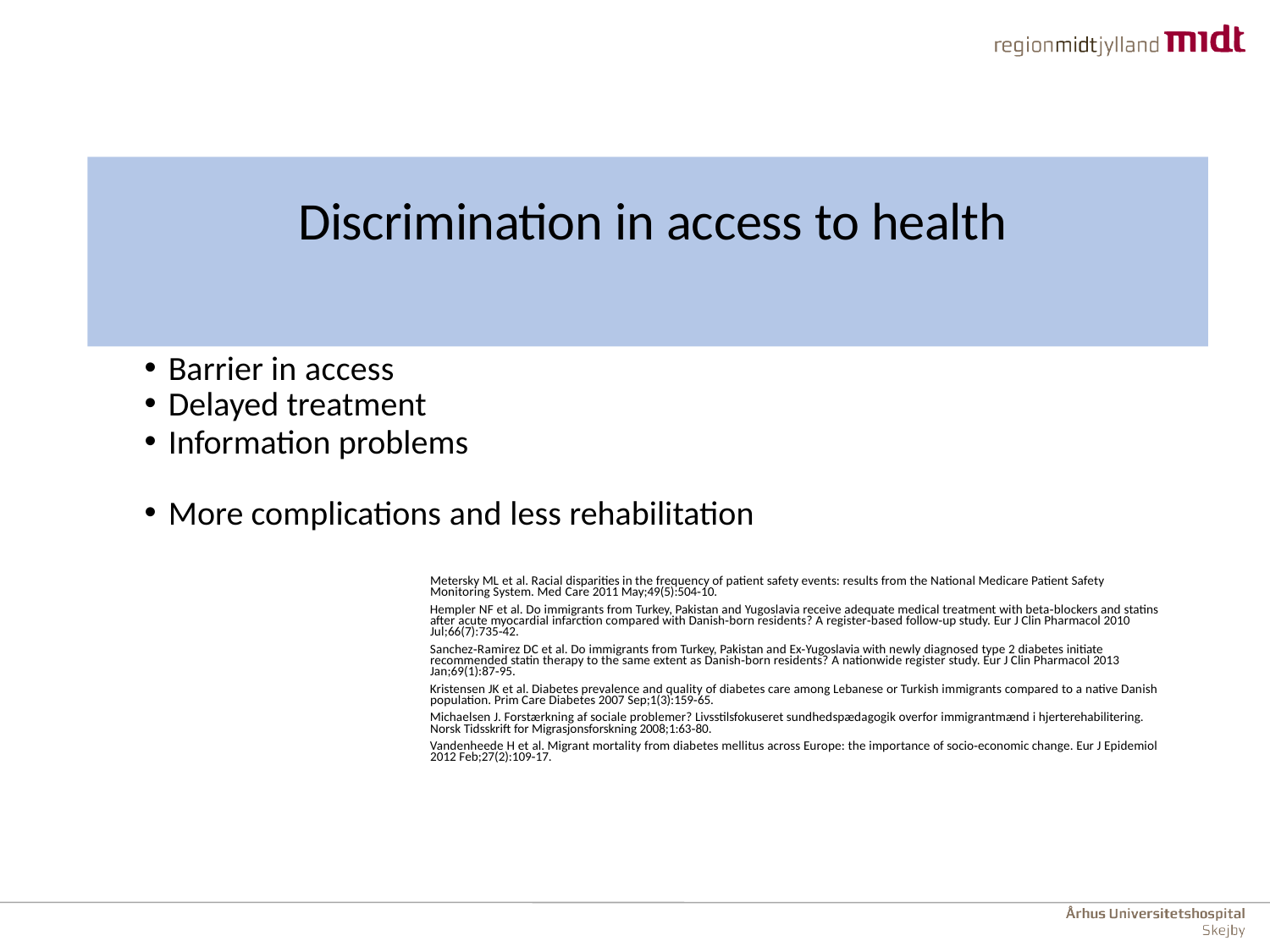

# Discrimination in access to health
Barrier in access
Delayed treatment
Information problems
More complications and less rehabilitation
Metersky ML et al. Racial disparities in the frequency of patient safety events: results from the National Medicare Patient Safety  Monitoring System. Med Care 2011 May;49(5):504‐10.
Hempler NF et al. Do immigrants from Turkey, Pakistan and Yugoslavia receive adequate medical treatment with beta‐blockers and statins  after acute myocardial infarction compared with Danish‐born residents? A register‐based follow‐up study. Eur J Clin Pharmacol 2010  Jul;66(7):735‐42.
Sanchez‐Ramirez DC et al. Do immigrants from Turkey, Pakistan and Ex‐Yugoslavia with newly diagnosed type 2 diabetes initiate  recommended statin therapy to the same extent as Danish‐born residents? A nationwide register study. Eur J Clin Pharmacol 2013  Jan;69(1):87‐95.
Kristensen JK et al. Diabetes prevalence and quality of diabetes care among Lebanese or Turkish immigrants compared to a native Danish  population. Prim Care Diabetes 2007 Sep;1(3):159‐65.
Michaelsen J. Forstærkning af sociale problemer? Livsstilsfokuseret sundhedspædagogik overfor immigrantmænd i hjerterehabilitering.  Norsk Tidsskrift for Migrasjonsforskning 2008;1:63‐80.
Vandenheede H et al. Migrant mortality from diabetes mellitus across Europe: the importance of socio‐economic change. Eur J Epidemiol  2012 Feb;27(2):109‐17.